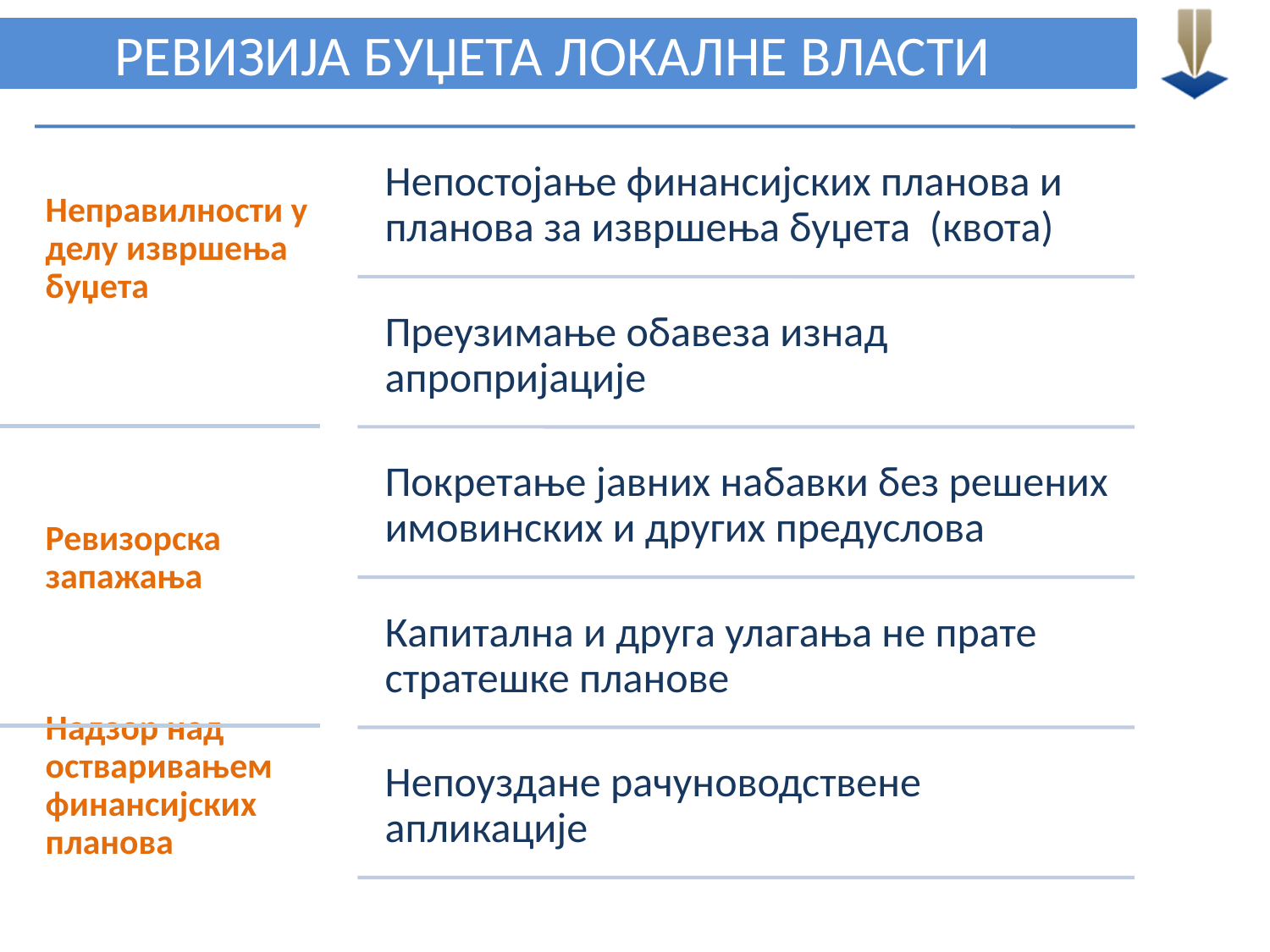

# РЕВИЗИЈА БУЏЕТА ЛОКАЛНЕ ВЛАСТИ

Неправилности у делу извршења буџета

Ревизорска запажања

Надзор над остваривањем финансијских планова

Непостојање финансијских планова и планова за извршења буџета  (квота)
Преузимање обавеза изнад апропријације
Покретање јавних набавки без решених имовинских и других предуслова
Капитална и друга улагања не прате стратешке планове
Непоуздане рачуноводствене апликације